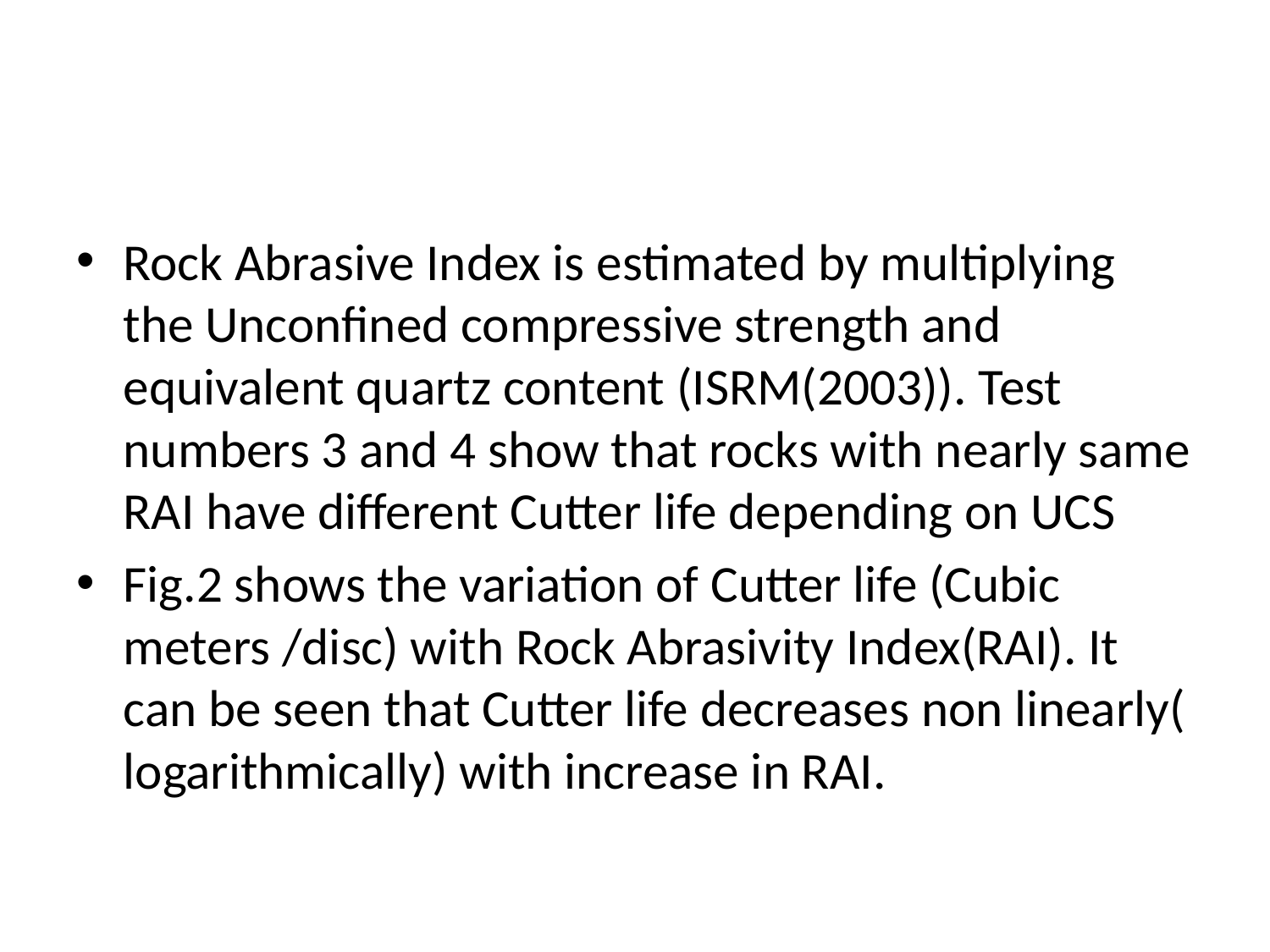

#
Rock Abrasive Index is estimated by multiplying the Unconfined compressive strength and equivalent quartz content (ISRM(2003)). Test numbers 3 and 4 show that rocks with nearly same RAI have different Cutter life depending on UCS
Fig.2 shows the variation of Cutter life (Cubic meters /disc) with Rock Abrasivity Index(RAI). It can be seen that Cutter life decreases non linearly( logarithmically) with increase in RAI.